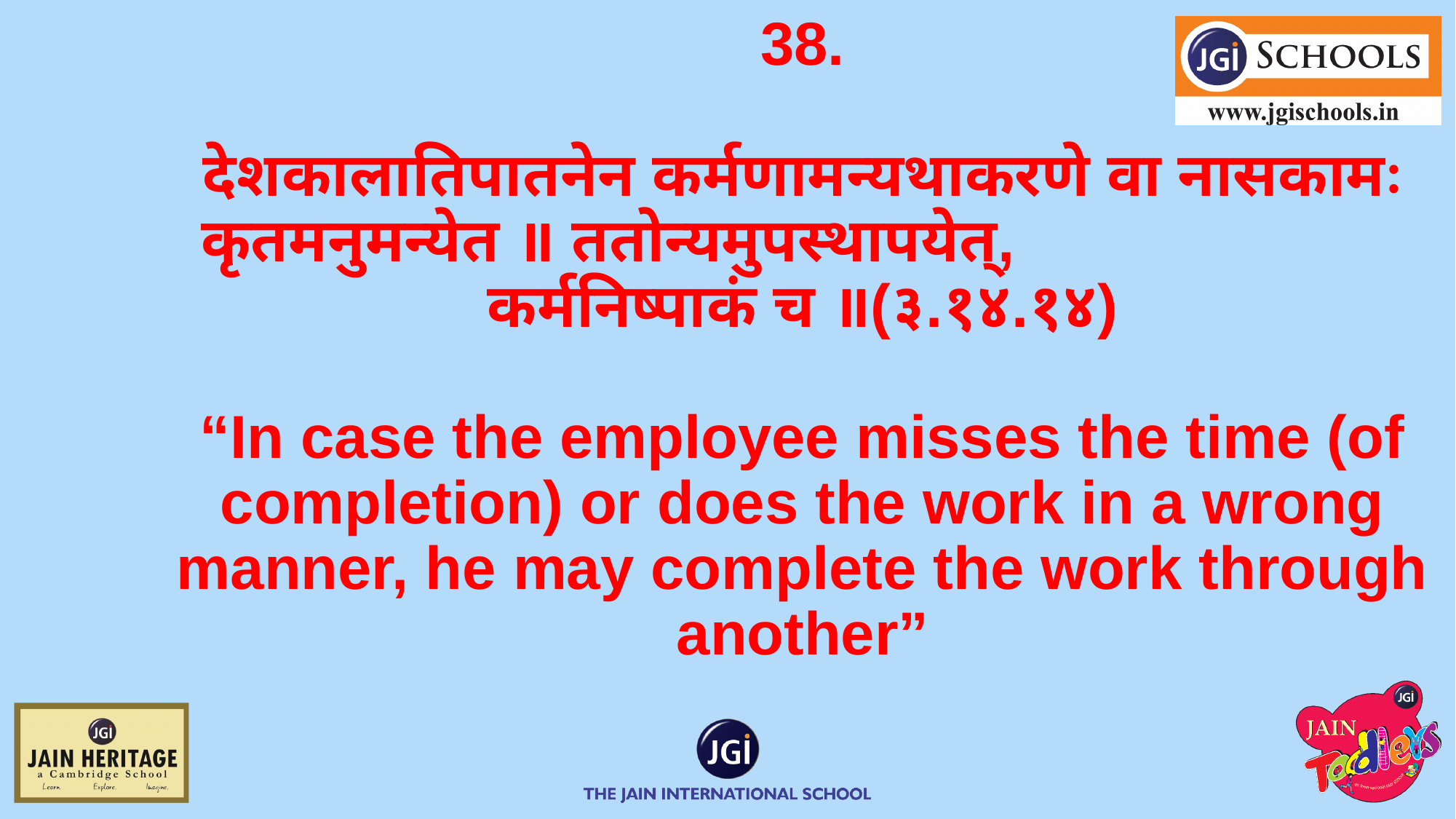

# 38. देशकालातिपातनेन कर्मणामन्यथाकरणे वा नासकामः कृतमनुमन्येत ॥ ततोन्यमुपस्थापयेत्,                        कर्मनिष्पाकं च ॥(३.१४.१४) “In case the employee misses the time (of completion) or does the work in a wrong manner, he may complete the work through another”